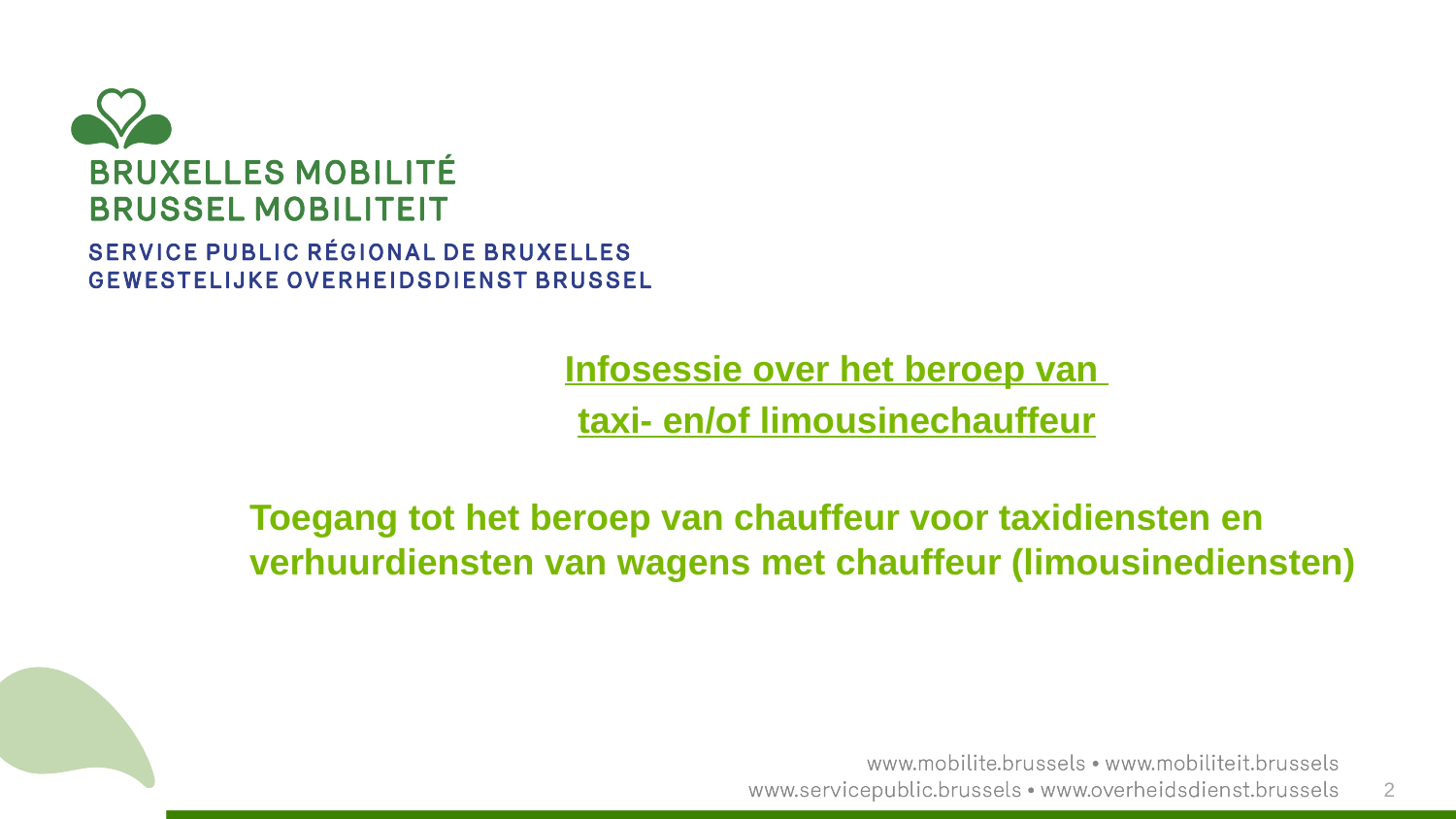

Infosessie over het beroep van
taxi- en/of limousinechauffeur

Toegang tot het beroep van chauffeur voor taxidiensten en verhuurdiensten van wagens met chauffeur (limousinediensten)